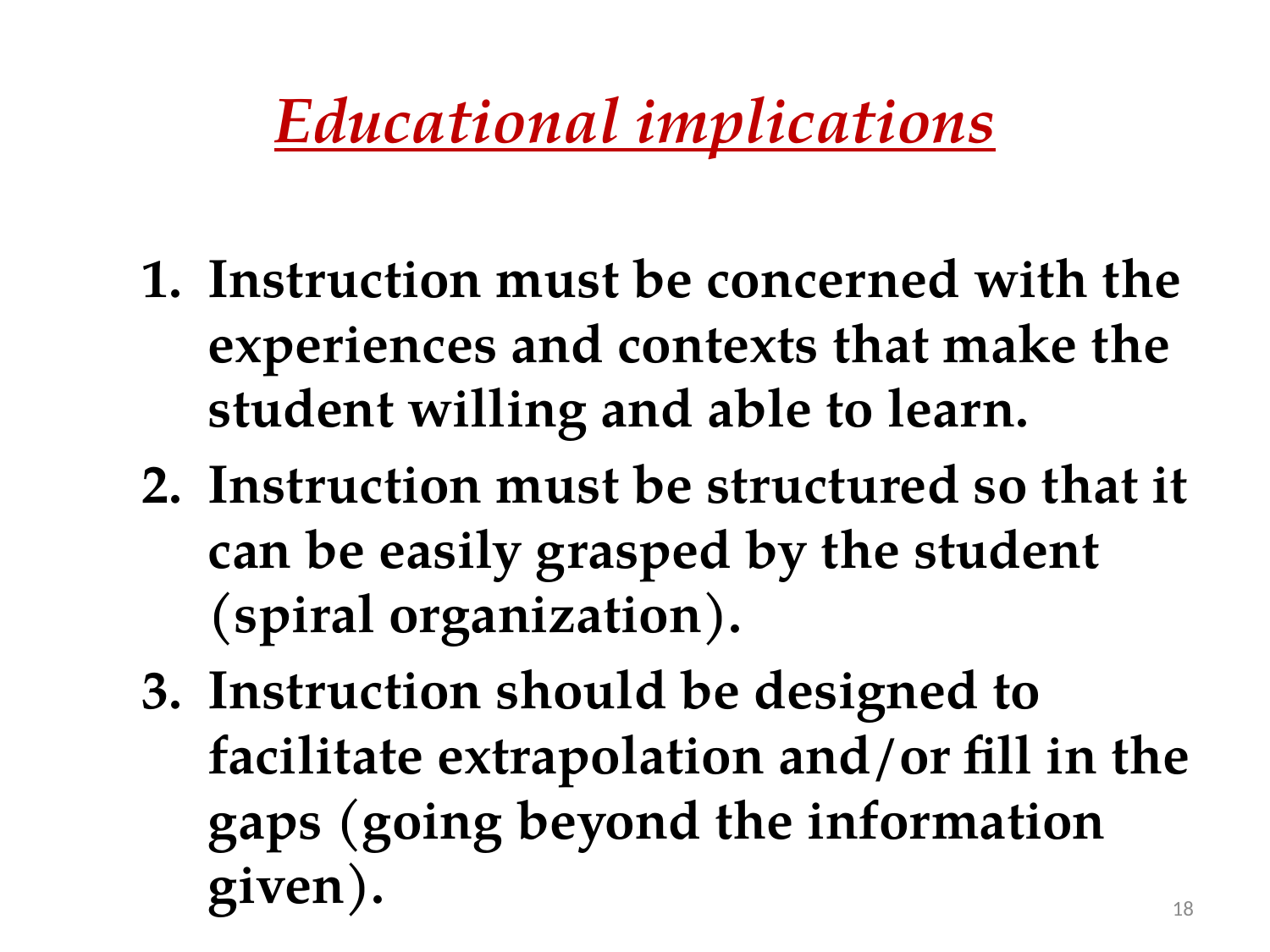

# Educational implications

Instruction must be concerned with the experiences and contexts that make the student willing and able to learn.
Instruction must be structured so that it can be easily grasped by the student (spiral organization).
Instruction should be designed to facilitate extrapolation and/or fill in the gaps (going beyond the information given).

18